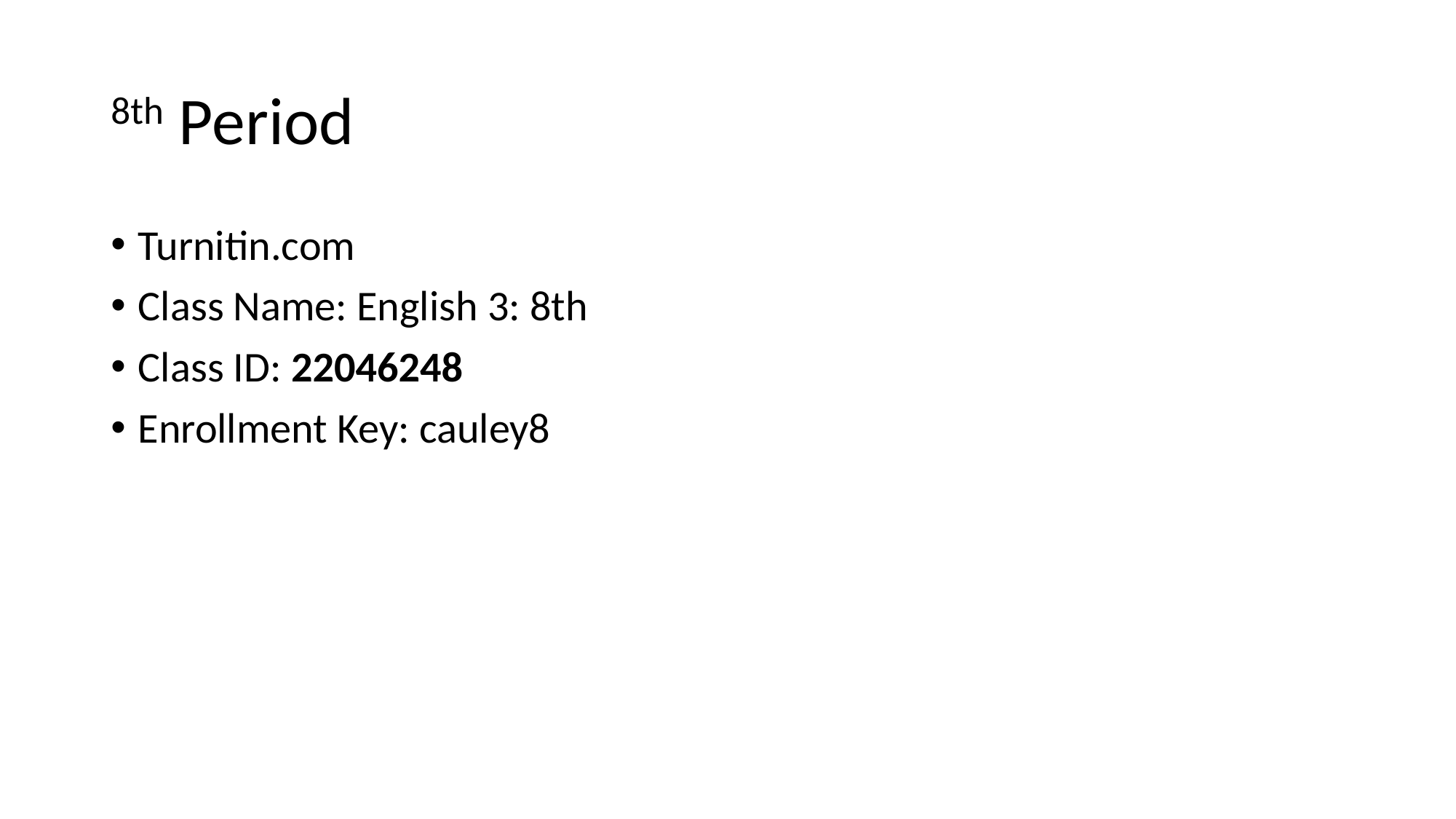

# 8th Period
Turnitin.com
Class Name: English 3: 8th
Class ID: 22046248
Enrollment Key: cauley8